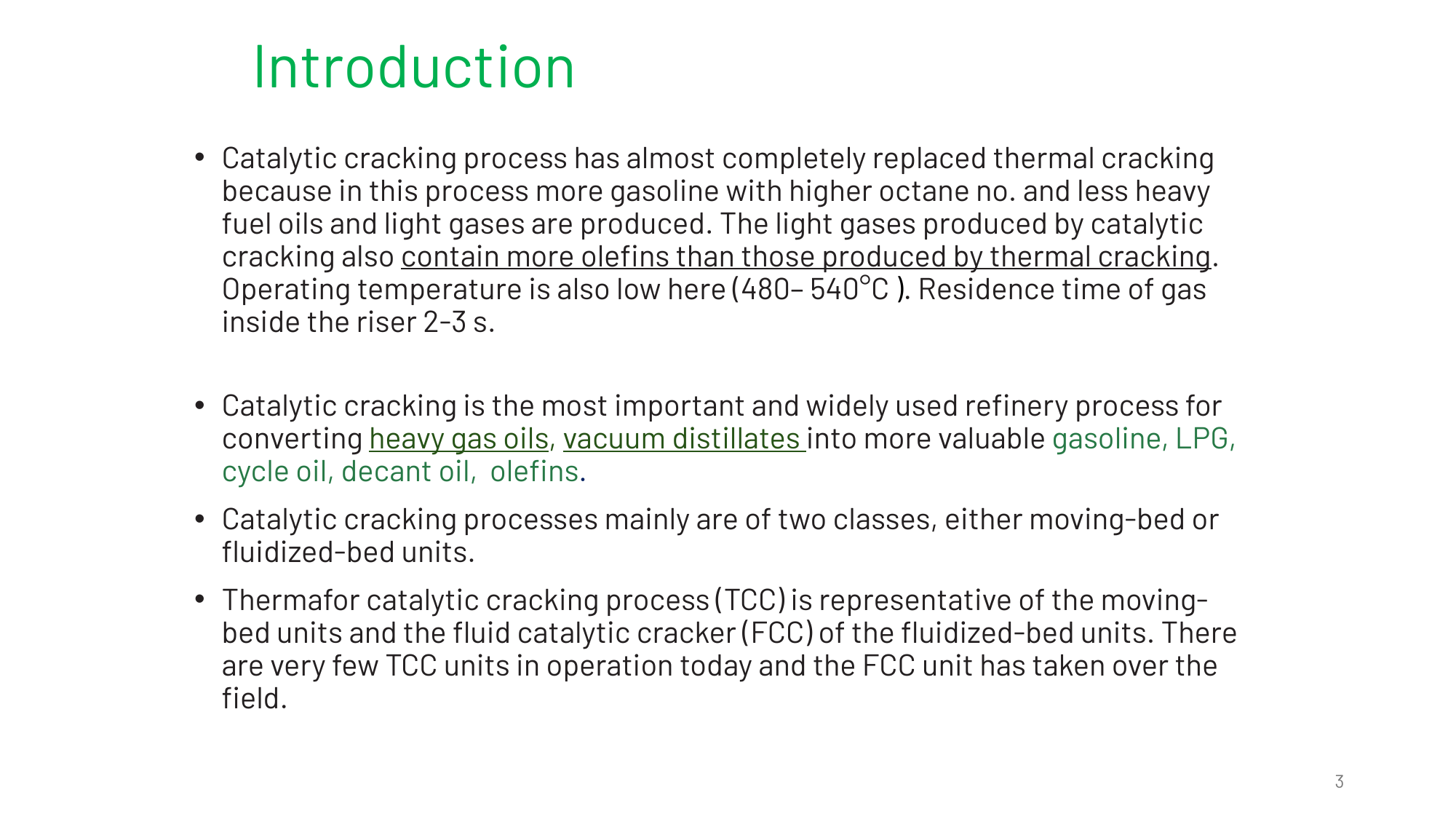

# Introduction
Catalytic cracking process has almost completely replaced thermal cracking  because in this process more gasoline with higher octane no. and less heavy fuel oils and light gases are produced. The light gases produced by catalytic cracking also contain more olefins than those produced by thermal cracking. Operating temperature is also low here (480– 540°C ). Residence time of gas inside the riser 2-3 s.
Catalytic cracking is the most important and widely used refinery process for converting heavy gas oils, vacuum distillates into more valuable gasoline, LPG, cycle oil, decant oil,  olefins.
Catalytic cracking processes mainly are of two classes, either moving-bed or fluidized-bed units.
Thermafor catalytic cracking process (TCC) is representative of the moving-bed units and the fluid catalytic cracker (FCC) of the fluidized-bed units. There are very few TCC units in operation today and the FCC unit has taken over the field.

3